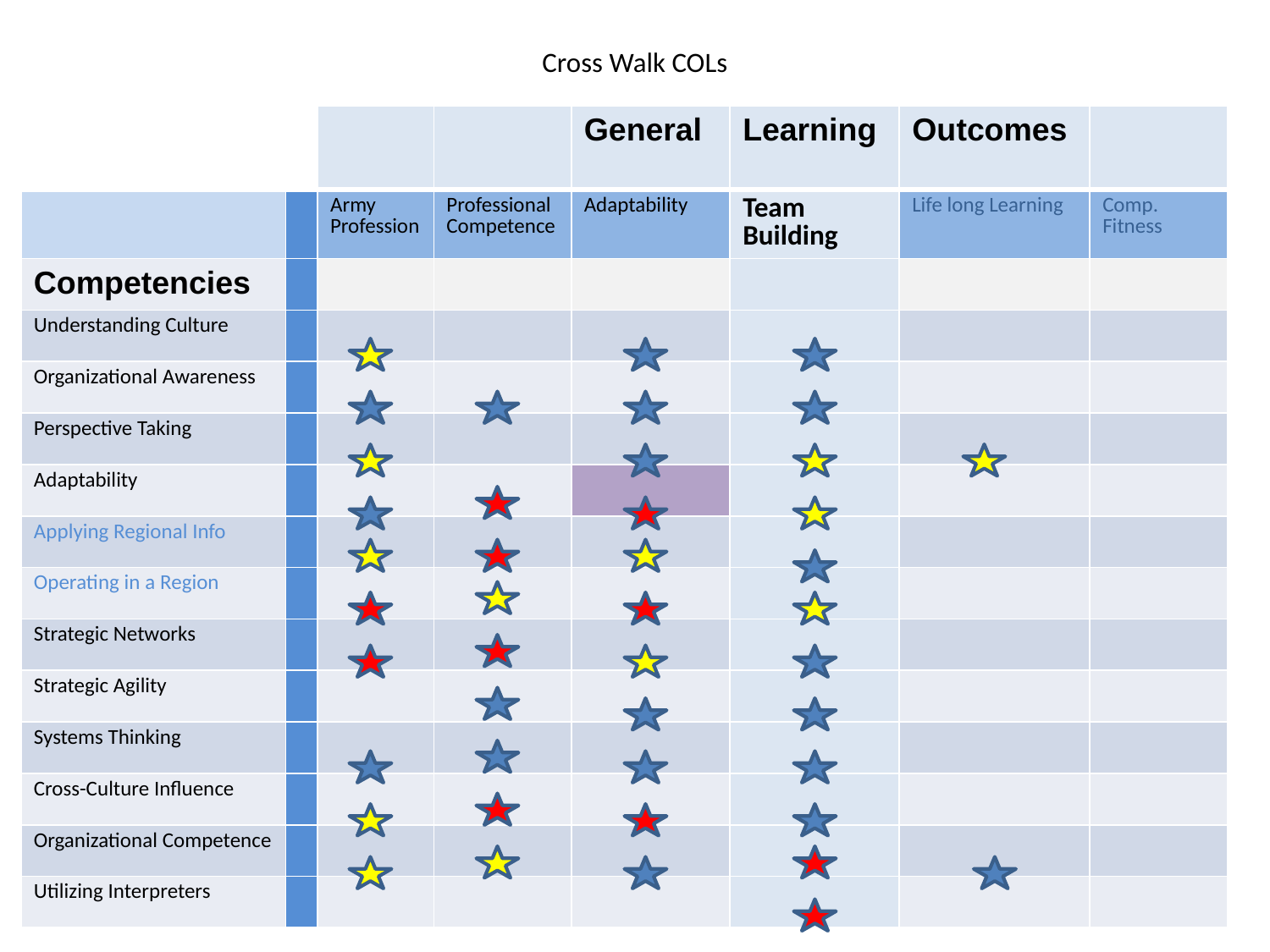

# Cross Walk COLs
|  |  |  |  | General | Learning | Outcomes |  |
| --- | --- | --- | --- | --- | --- | --- | --- |
|  |  | Army Profession | Professional Competence | Adaptability | Team Building | Life long Learning | Comp. Fitness |
| Competencies |  |  |  |  |  |  |  |
| Understanding Culture |  |  |  |  |  |  |  |
| Organizational Awareness |  |  |  |  |  |  |  |
| Perspective Taking |  |  |  |  |  |  |  |
| Adaptability |  |  |  |  |  |  |  |
| Applying Regional Info |  |  |  |  |  |  |  |
| Operating in a Region |  |  |  |  |  |  |  |
| Strategic Networks |  |  |  |  |  |  |  |
| Strategic Agility |  |  |  |  |  |  |  |
| Systems Thinking |  |  |  |  |  |  |  |
| Cross-Culture Influence |  |  |  |  |  |  |  |
| Organizational Competence |  |  |  |  |  |  |  |
| Utilizing Interpreters |  |  |  |  |  |  |  |